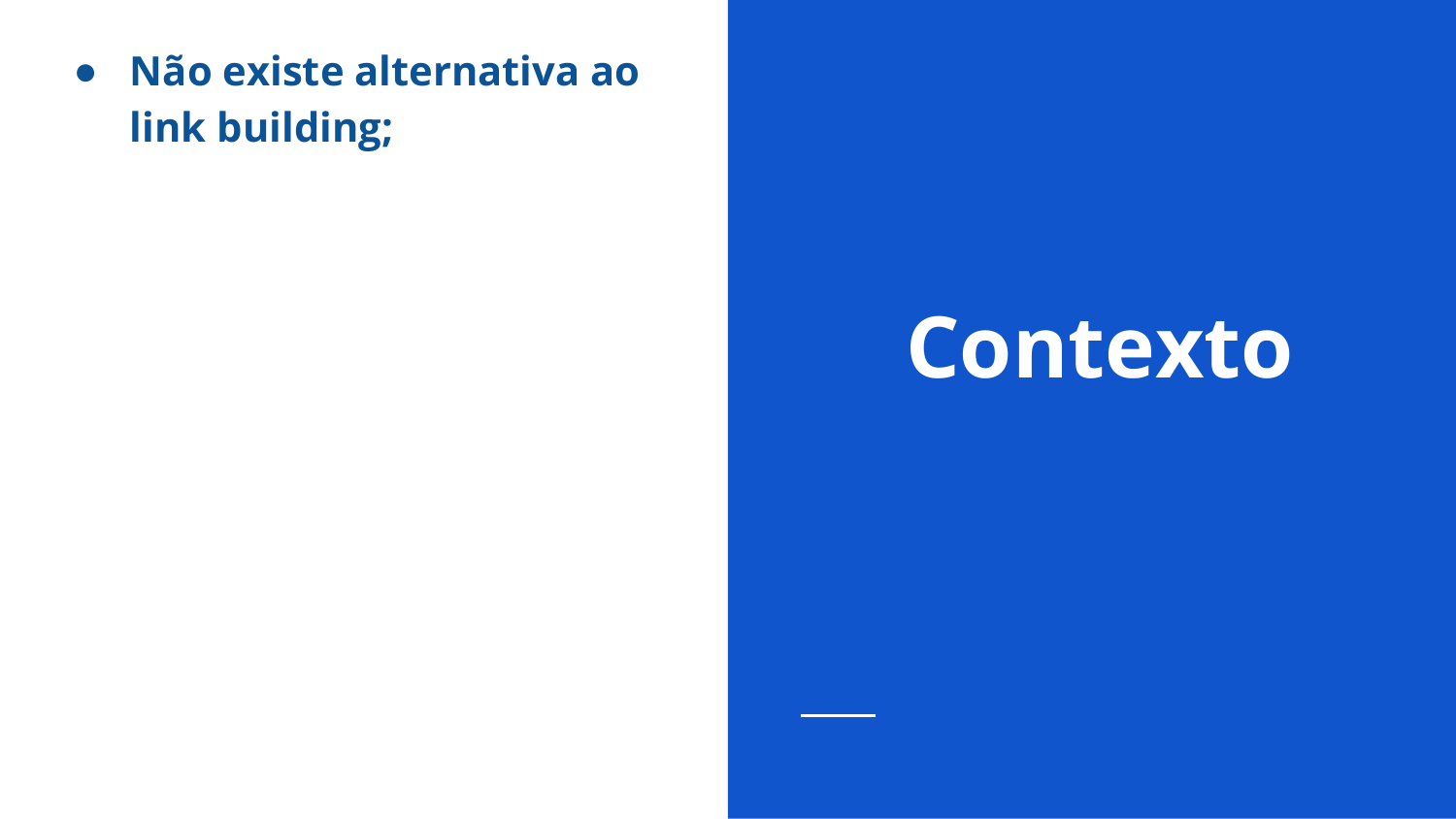

Não existe alternativa ao link building;
# Contexto